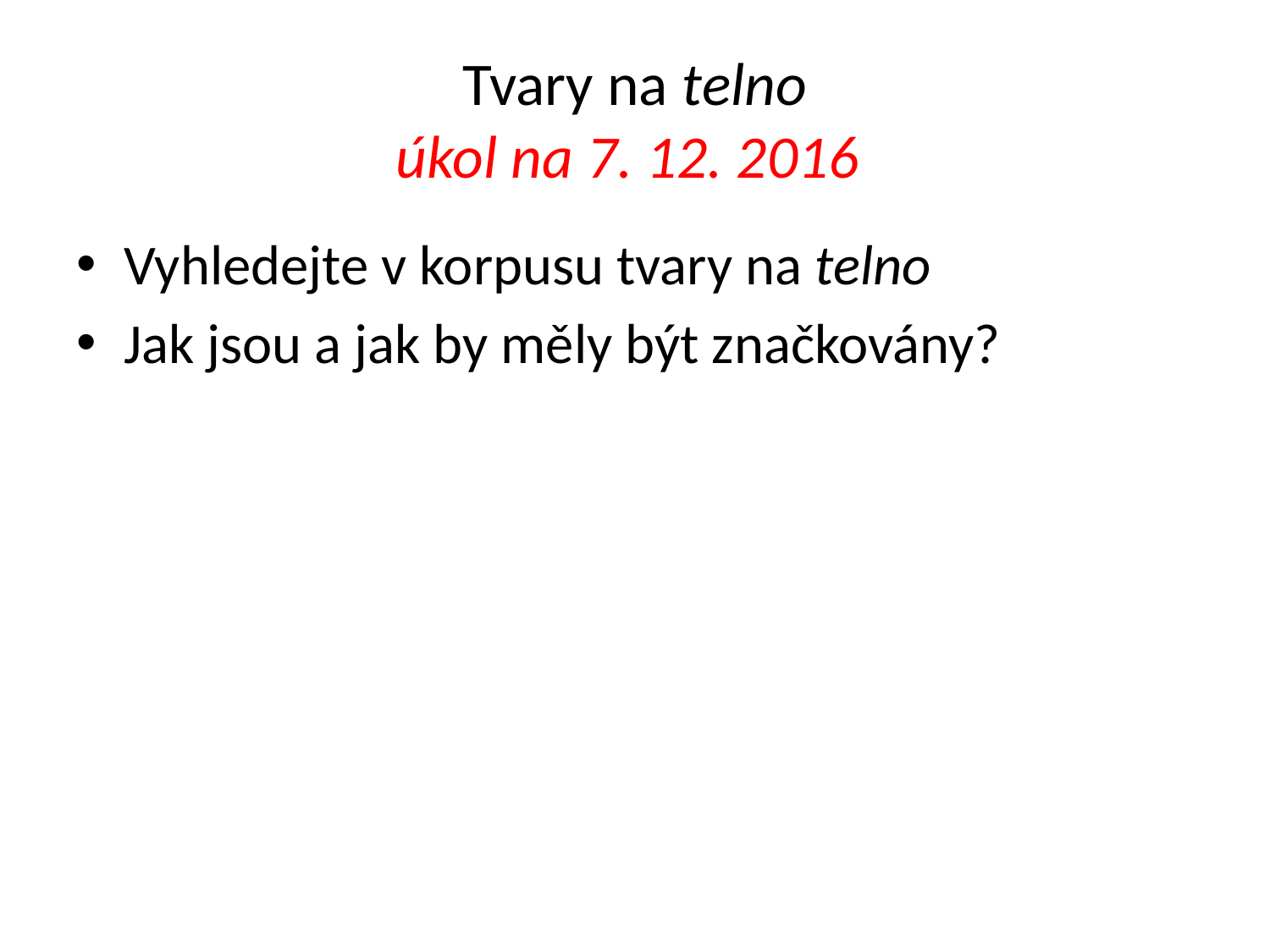

# Tvary na telno úkol na 7. 12. 2016
Vyhledejte v korpusu tvary na telno
Jak jsou a jak by měly být značkovány?